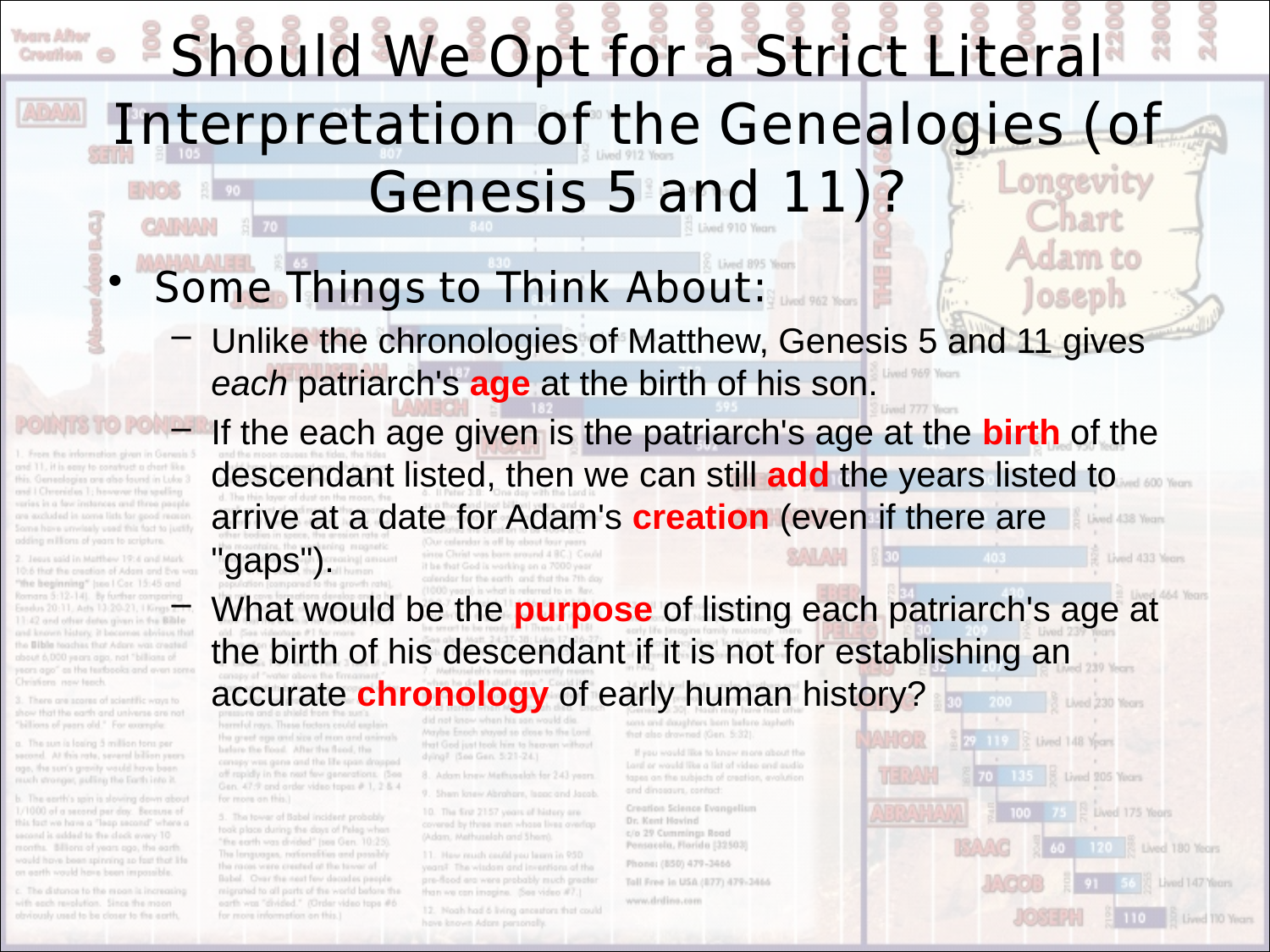

# Should We Opt for a Strict Literal Interpretation of the Genealogies (of Genesis 5 and 11)?
Some Things to Think About:
Unlike the chronologies of Matthew, Genesis 5 and 11 gives each patriarch's age at the birth of his son.
If the each age given is the patriarch's age at the birth of the descendant listed, then we can still add the years listed to arrive at a date for Adam's creation (even if there are "gaps").
What would be the purpose of listing each patriarch's age at the birth of his descendant if it is not for establishing an accurate chronology of early human history?